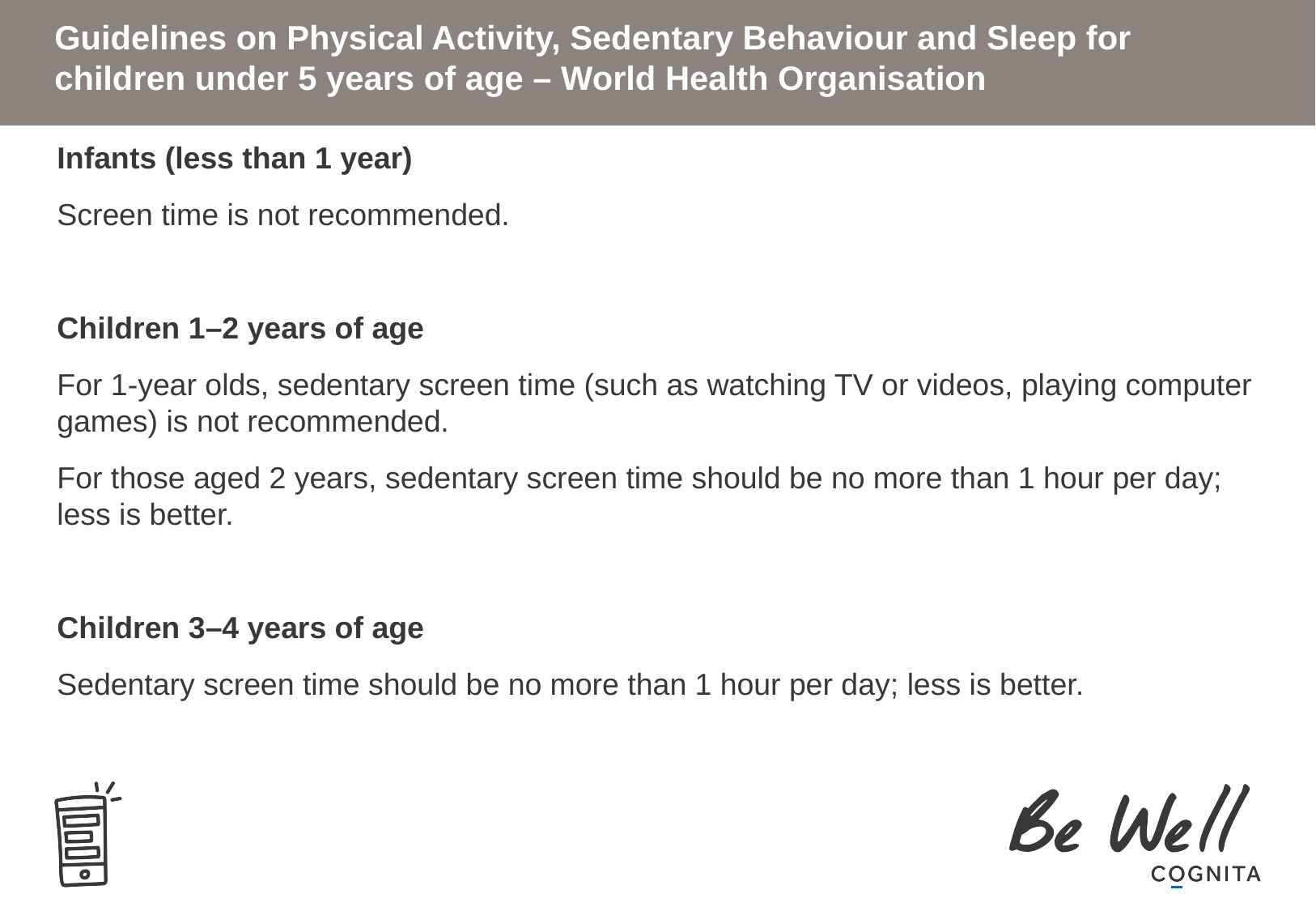

# Guidelines on Physical Activity, Sedentary Behaviour and Sleep for children under 5 years of age – World Health Organisation
Infants (less than 1 year)
Screen time is not recommended.

Children 1–2 years of age
For 1-year olds, sedentary screen time (such as watching TV or videos, playing computer games) is not recommended.
For those aged 2 years, sedentary screen time should be no more than 1 hour per day; less is better.

Children 3–4 years of age
Sedentary screen time should be no more than 1 hour per day; less is better.